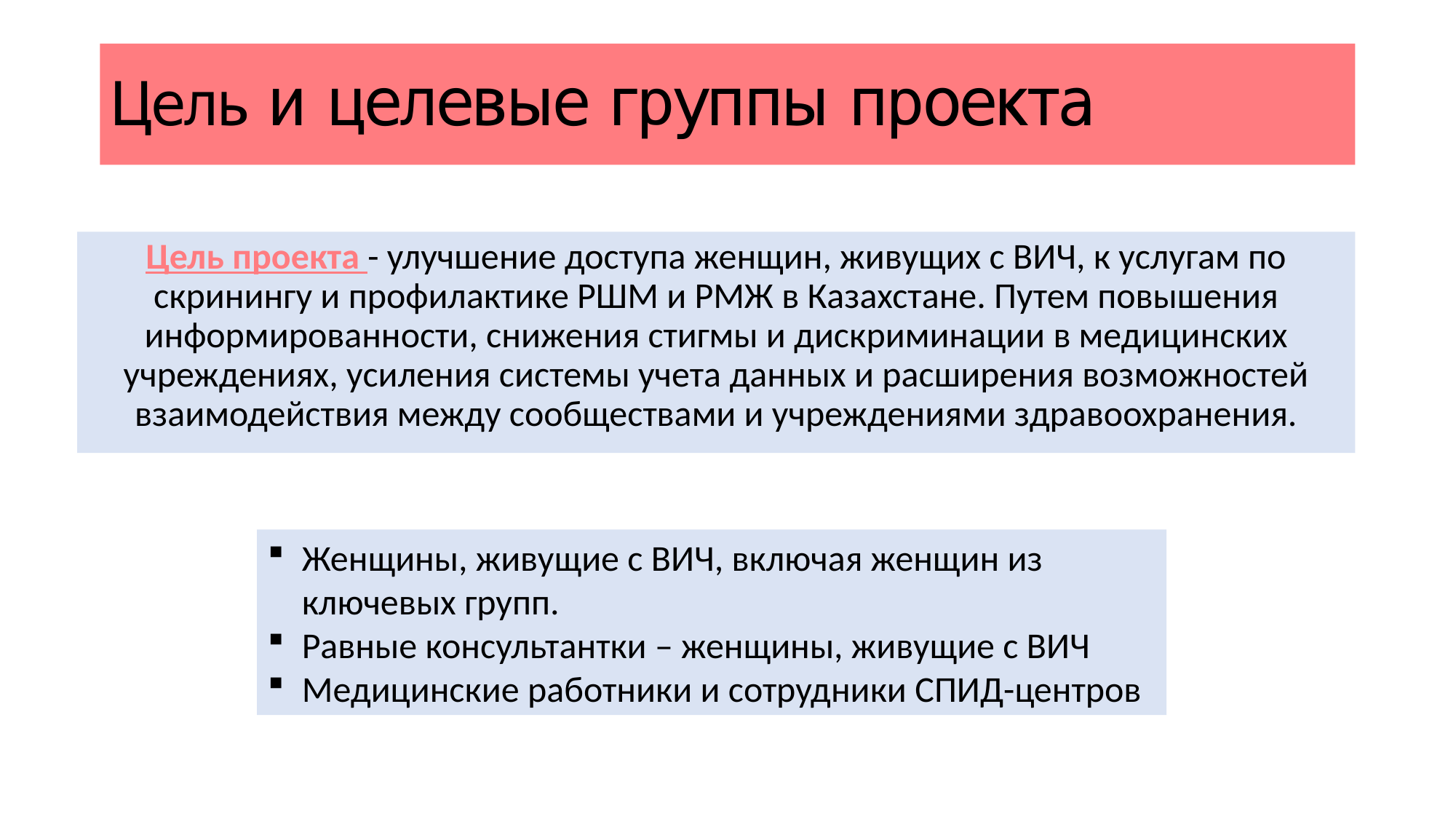

# Цель и целевые группы проекта
Цель проекта - улучшение доступа женщин, живущих с ВИЧ, к услугам по скринингу и профилактике РШМ и РМЖ в Казахстане. Путем повышения информированности, снижения стигмы и дискриминации в медицинских учреждениях, усиления системы учета данных и расширения возможностей взаимодействия между сообществами и учреждениями здравоохранения.
Женщины, живущие с ВИЧ, включая женщин из ключевых групп.
Равные консультантки – женщины, живущие с ВИЧ
Медицинские работники и сотрудники СПИД-центров